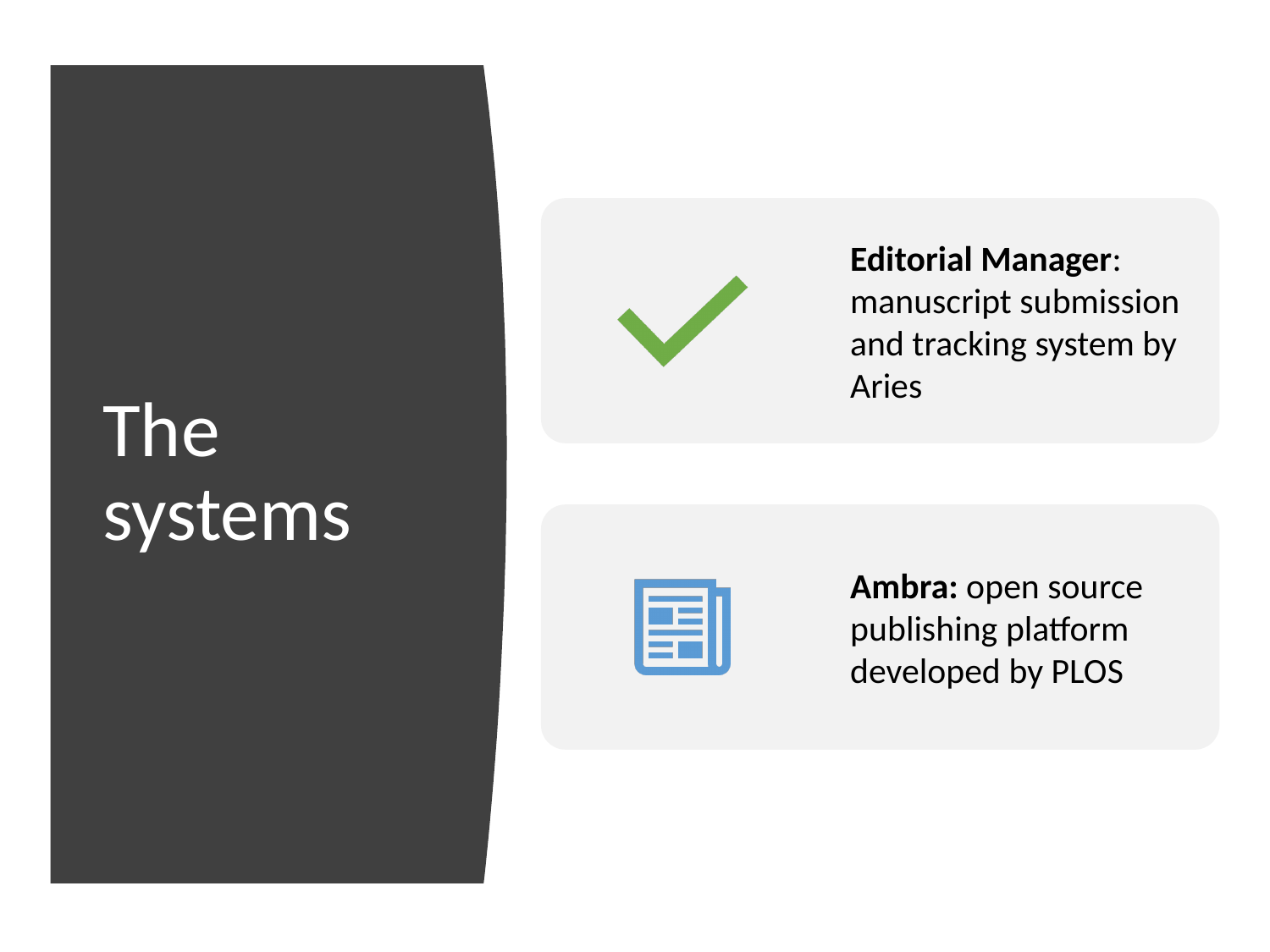

Editorial Manager: manuscript submission and tracking system by Aries
Ambra: open source publishing platform developed by PLOS

# The systems